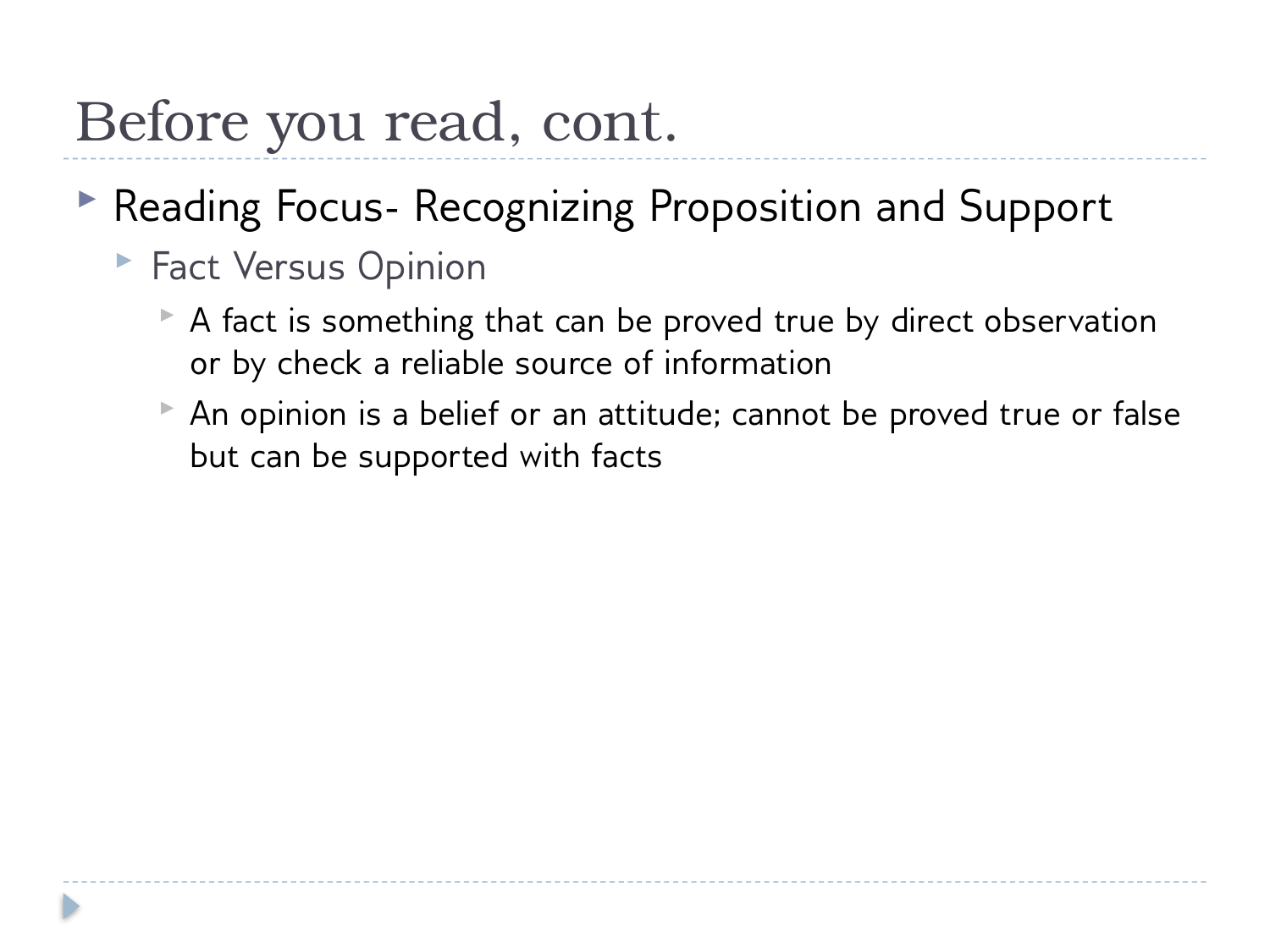

# Before you read, cont.
Reading Focus- Recognizing Proposition and Support
Fact Versus Opinion
A fact is something that can be proved true by direct observation or by check a reliable source of information
An opinion is a belief or an attitude; cannot be proved true or false but can be supported with facts